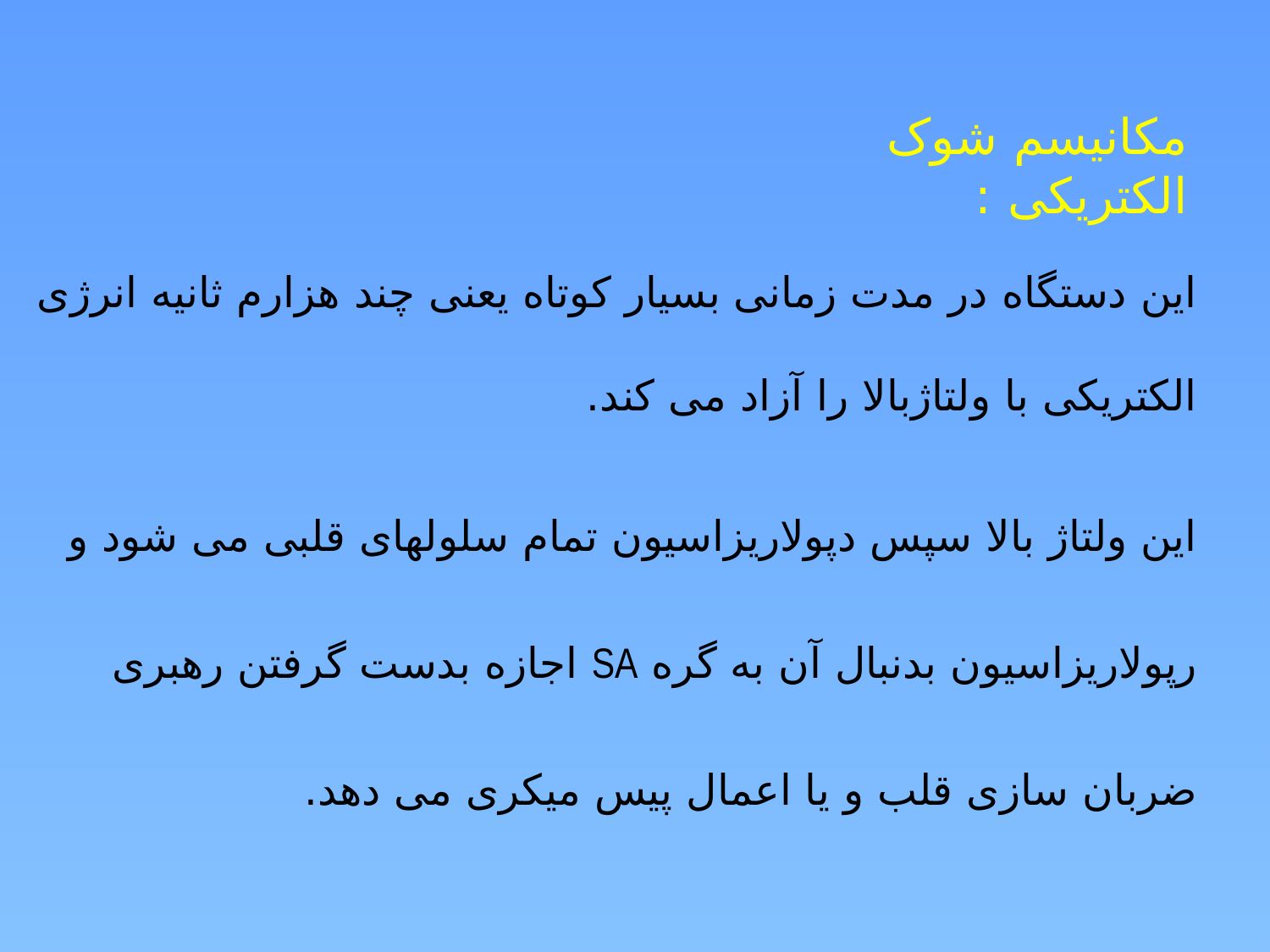

مکانیسم شوک الکتریکی :
این دستگاه در مدت زمانی بسیار کوتاه یعنی چند هزارم ثانیه انرژی الکتریکی با ولتاژبالا را آزاد می کند.
این ولتاژ بالا سپس دپولاریزاسیون تمام سلولهای قلبی می شود و رپولاریزاسیون بدنبال آن به گره SA اجازه بدست گرفتن رهبری ضربان سازی قلب و یا اعمال پیس میکری می دهد.